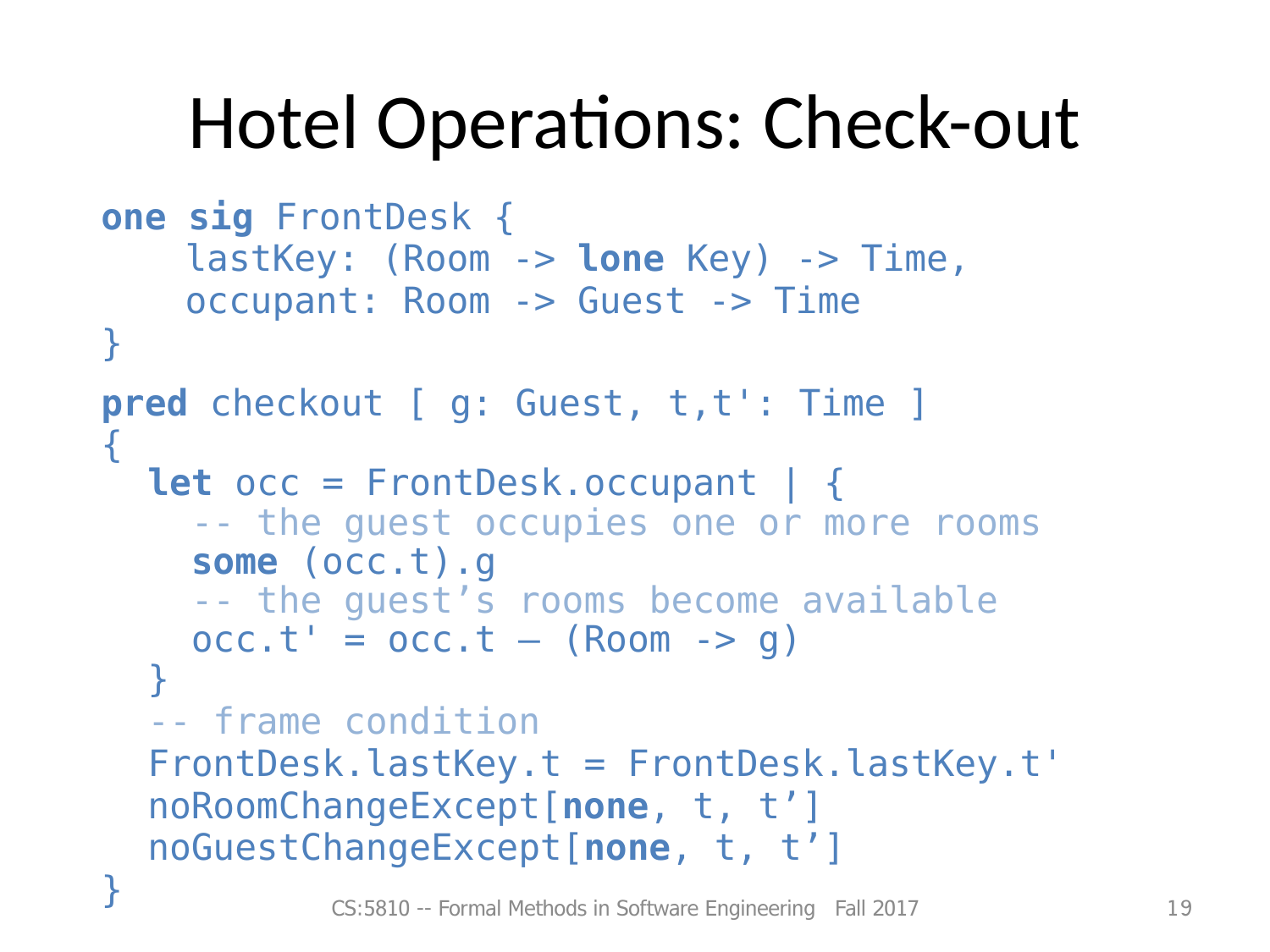

Hotel Operations: Check-out
one sig FrontDesk {
 lastKey: (Room -> lone Key) -> Time,
 occupant: Room -> Guest -> Time
}
pred checkout [ g: Guest, t,t': Time ]
{
	let occ = FrontDesk.occupant | {
	  -- the guest occupies one or more rooms
	  some (occ.t).g
	  -- the guest’s rooms become available
	  occ.t' = occ.t – (Room -> g)
	}
	-- frame condition
	FrontDesk.lastKey.t = FrontDesk.lastKey.t'
	noRoomChangeExcept[none, t, t’]
	noGuestChangeExcept[none, t, t’]
}
CS:5810 -- Formal Methods in Software Engineering   Fall 2017
19